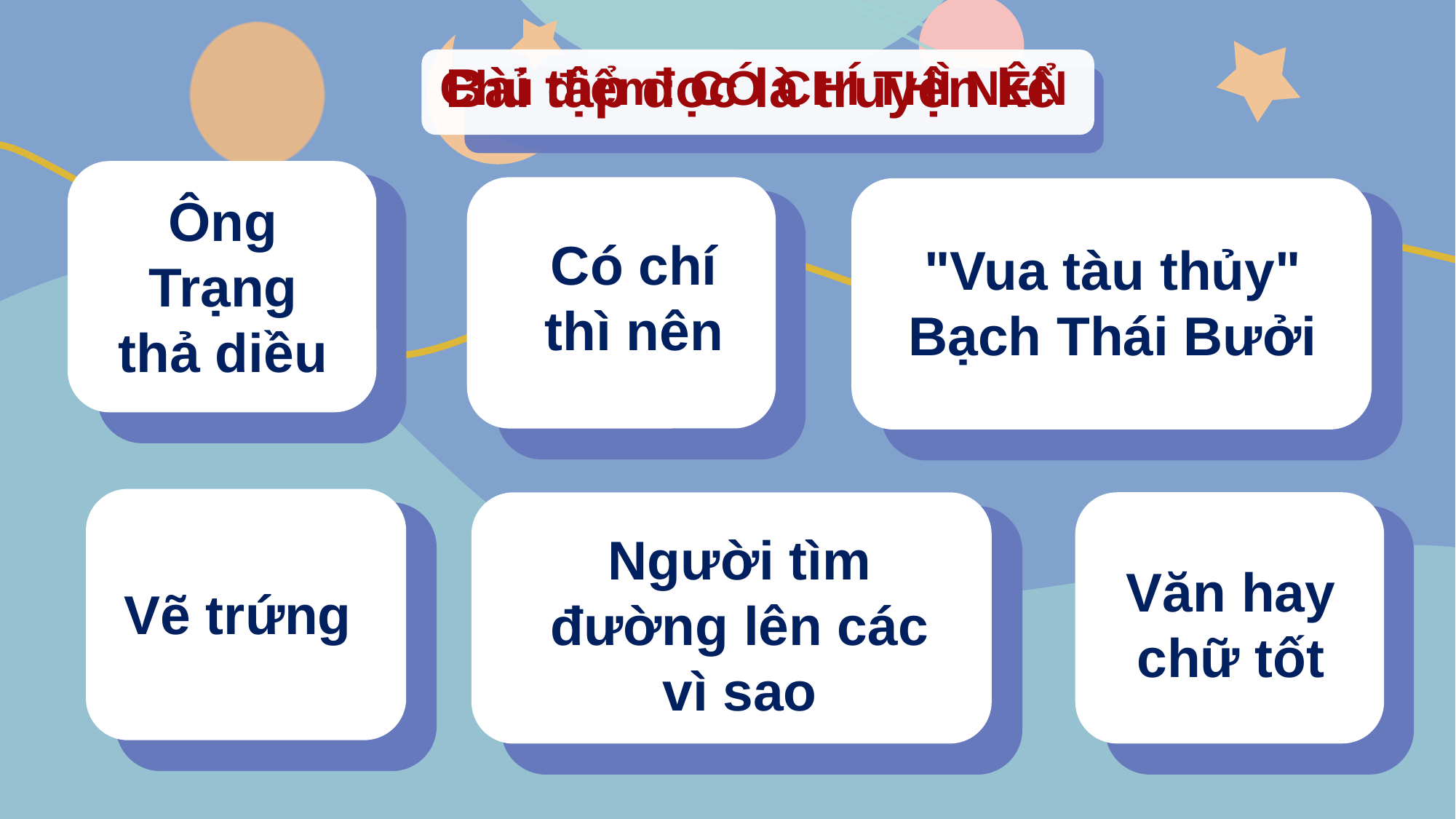

Bài tập đọc là truyện kể

Chủ điểm: CÓ CHÍ THÌ NÊN

Ông Trạng thả diều

Có chí thì nên
"Vua tàu thủy" Bạch Thái Bưởi

Người tìm đường lên các
vì sao
Văn hay chữ tốt
Vẽ trứng